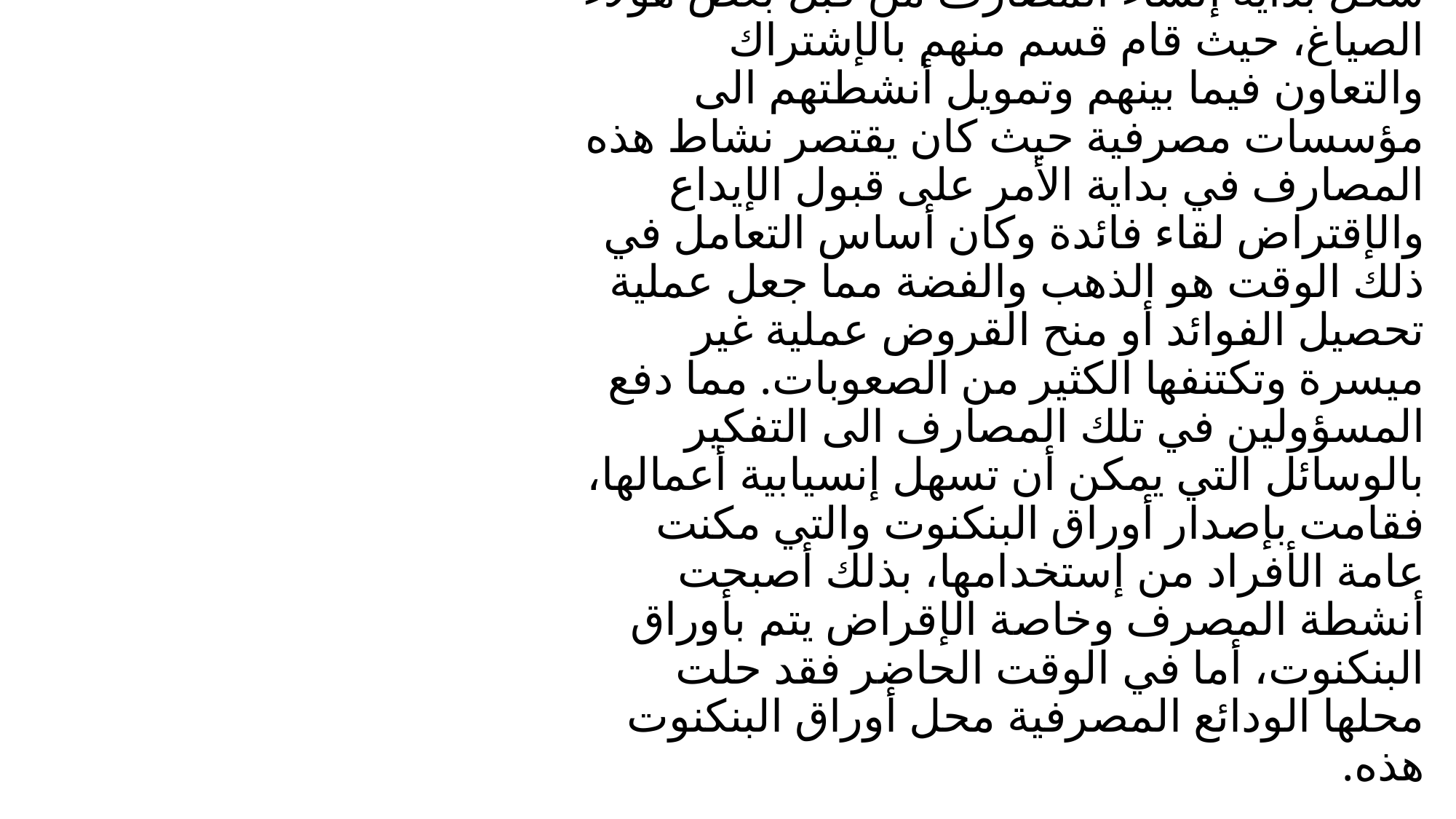

# المرحلة الثالثة // مرحلة ظهور المصارف :- بعد إزدياد نشاط الصُياغ الذي أدى الى زيادة كبيرة في الثروات، بدأ هذا النشاط يتطور حيث شكّل بداية إنشاء المصارف من قبل بعض هؤلاء الصياغ، حيث قام قسم منهم بالإشتراك والتعاون فيما بينهم وتمويل أنشطتهم الى مؤسسات مصرفية حيث كان يقتصر نشاط هذه المصارف في بداية الأمر على قبول الإيداع والإقتراض لقاء فائدة وكان أساس التعامل في ذلك الوقت هو الذهب والفضة مما جعل عملية تحصيل الفوائد أو منح القروض عملية غير ميسرة وتكتنفها الكثير من الصعوبات. مما دفع المسؤولين في تلك المصارف الى التفكير بالوسائل التي يمكن أن تسهل إنسيابية أعمالها، فقامت بإصدار أوراق البنكنوت والتي مكنت عامة الأفراد من إستخدامها، بذلك أصبحت أنشطة المصرف وخاصة الإقراض يتم بأوراق البنكنوت، أما في الوقت الحاضر فقد حلت محلها الودائع المصرفية محل أوراق البنكنوت هذه.